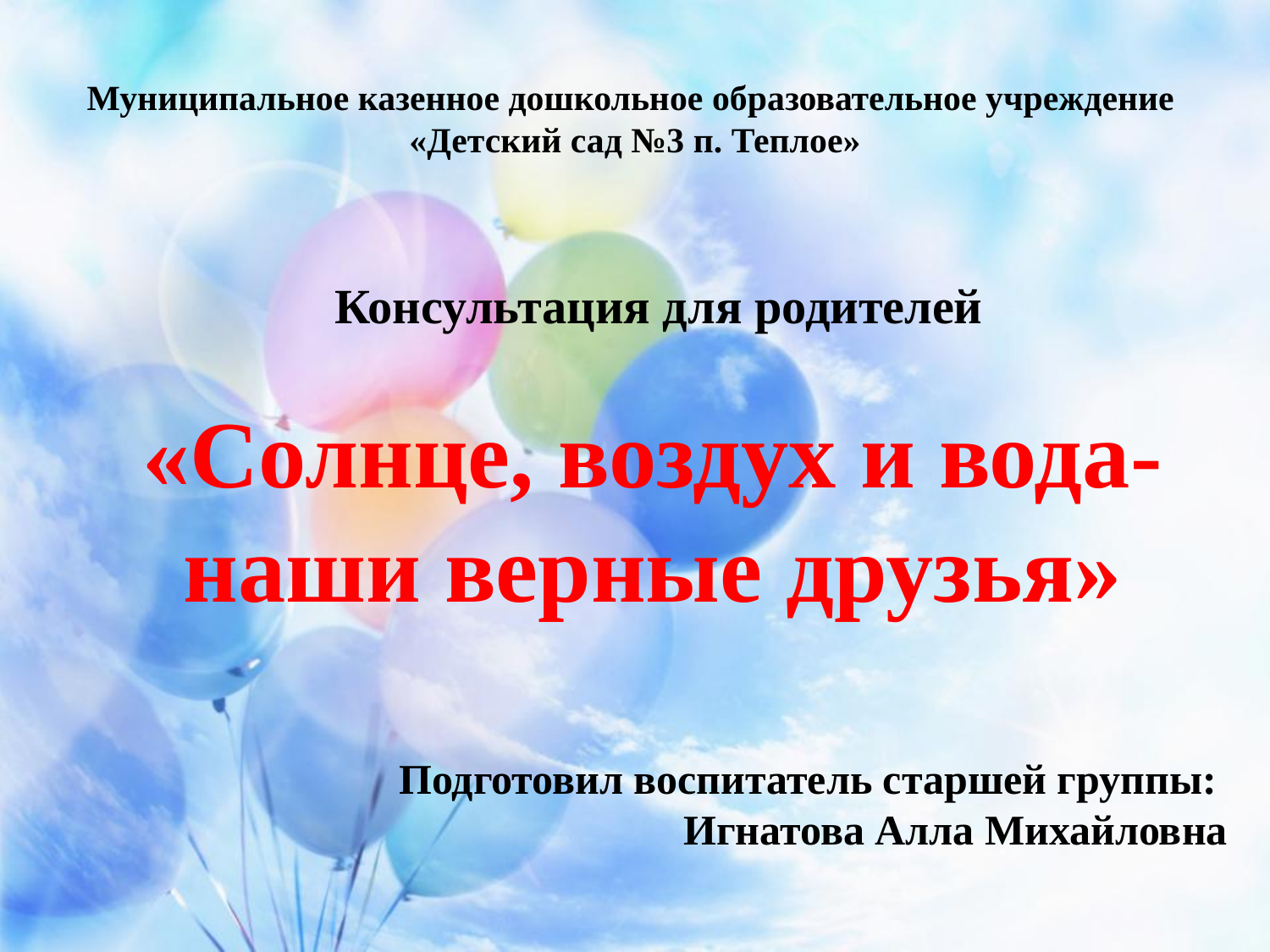

# Муниципальное казенное дошкольное образовательное учреждение  «Детский сад №3 п. Теплое»
Консультация для родителей
«Солнце, воздух и вода-
наши верные друзья»
                            Подготовил воспитатель старшей группы:
Игнатова Алла Михайловна